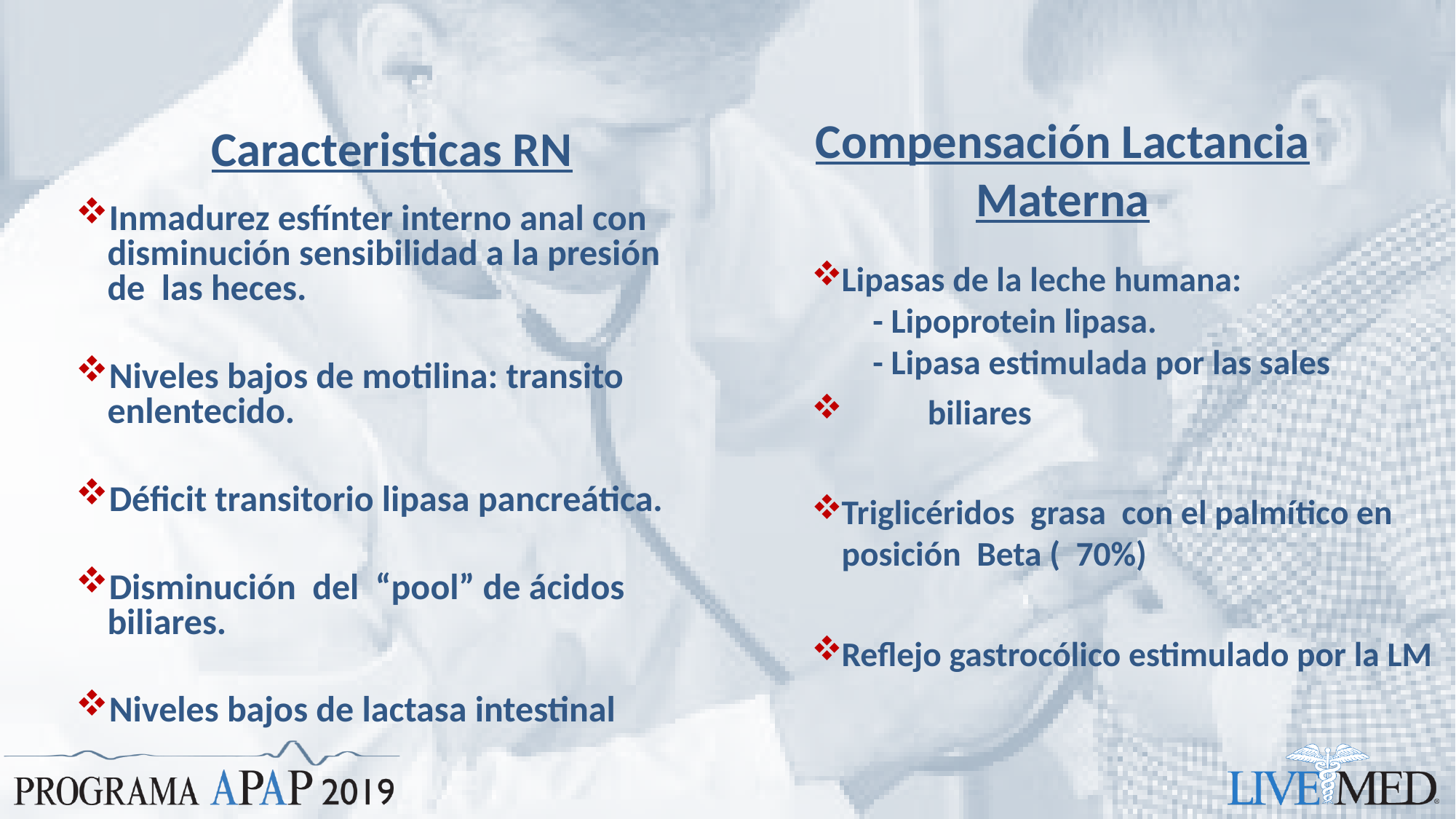

Caracteristicas RN
Compensación Lactancia Materna
Inmadurez esfínter interno anal con disminución sensibilidad a la presión de  las heces.

Niveles bajos de motilina: transito enlentecido.

Déficit transitorio lipasa pancreática.

Disminución  del  “pool” de ácidos biliares.

Niveles bajos de lactasa intestinal

Lipasas de la leche humana:
    - Lipoprotein lipasa.
    - Lipasa estimulada por las sales
           biliares

Triglicéridos  grasa  con el palmítico en posición  Beta (  70%)

Reflejo gastrocólico estimulado por la LM